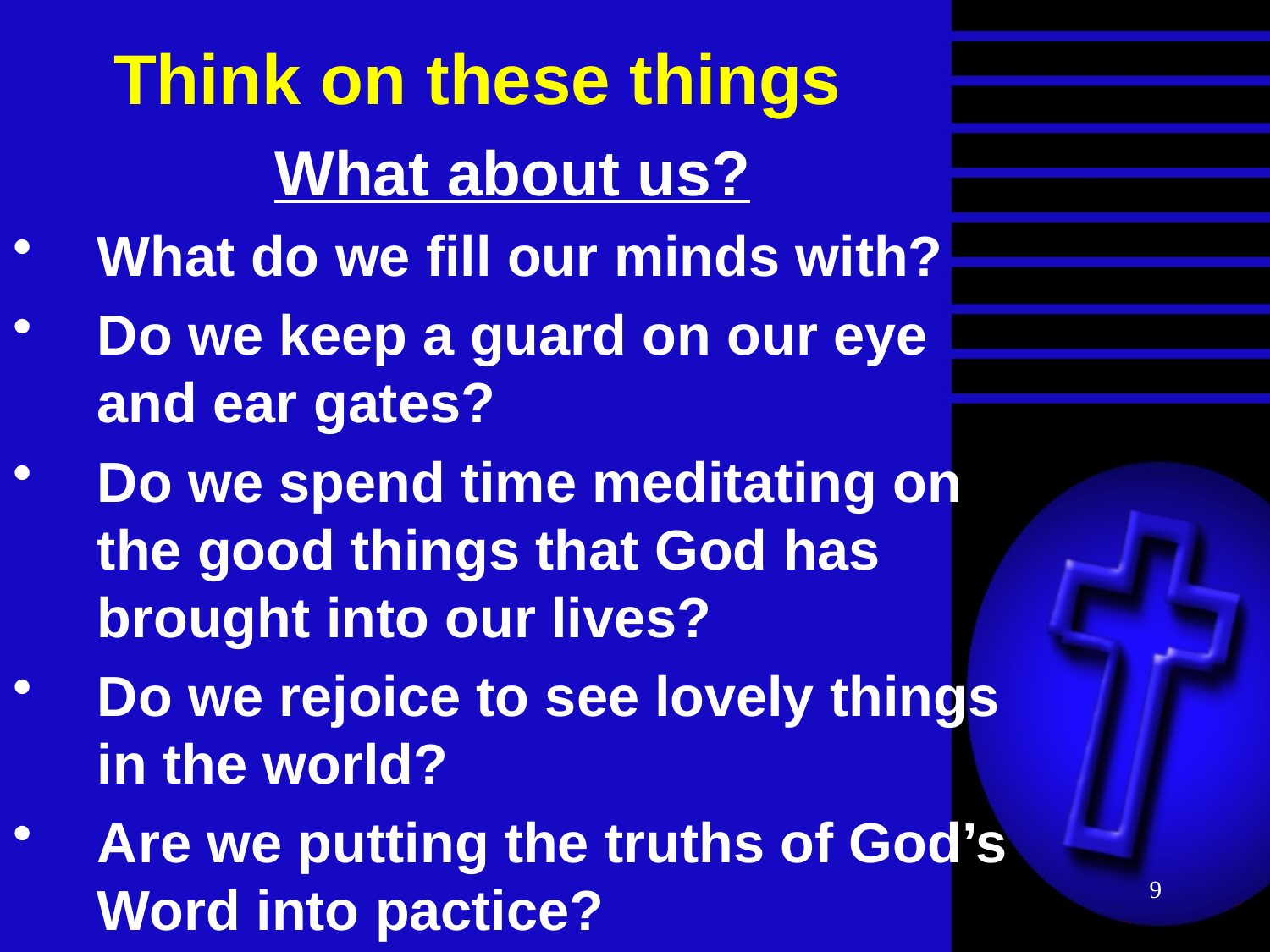

# Think on these things
What about us?
What do we fill our minds with?
Do we keep a guard on our eye and ear gates?
Do we spend time meditating on the good things that God has brought into our lives?
Do we rejoice to see lovely things in the world?
Are we putting the truths of God’s Word into pactice?
9